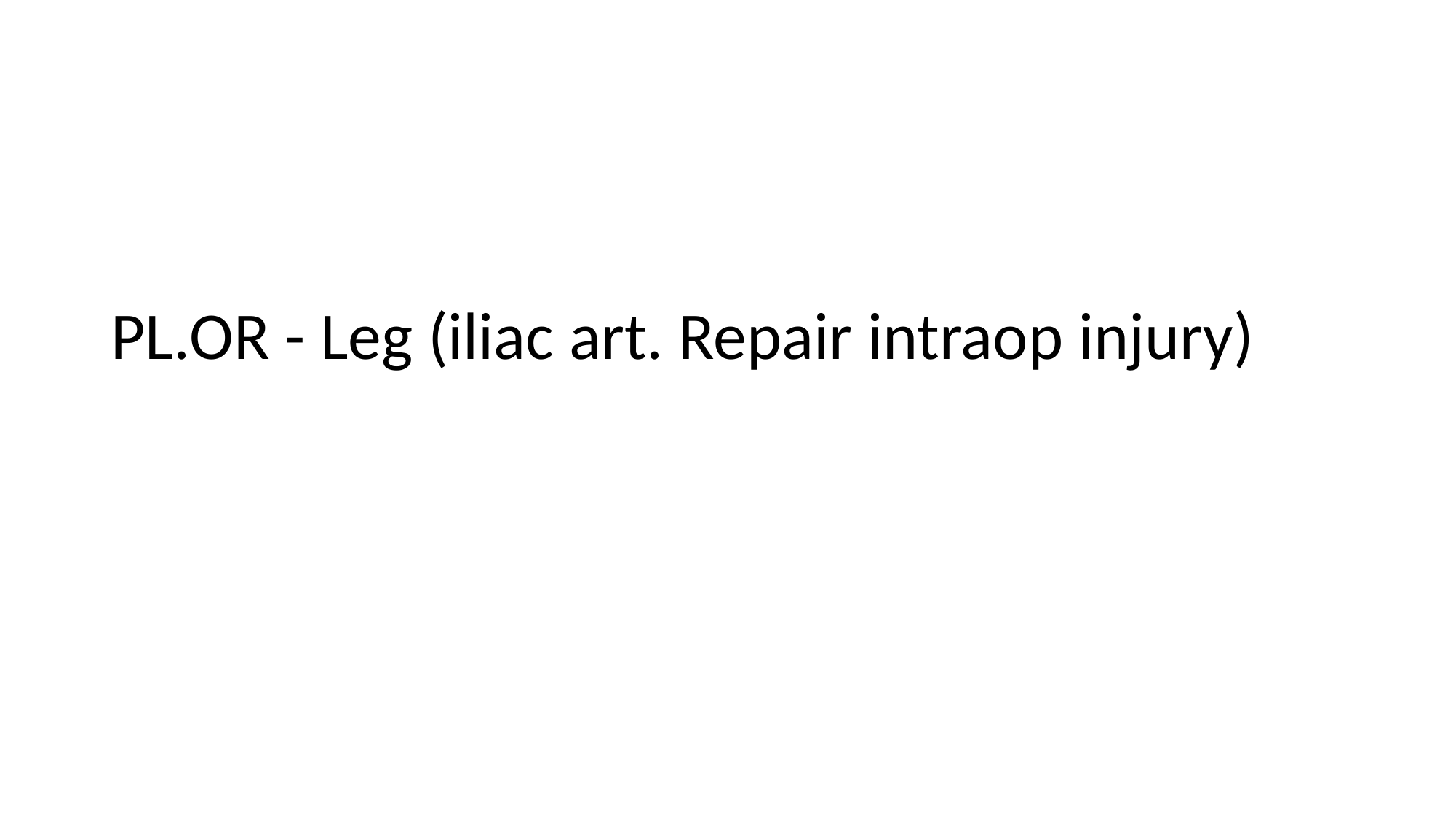

# PL.OR - Leg (iliac art. Repair intraop injury)